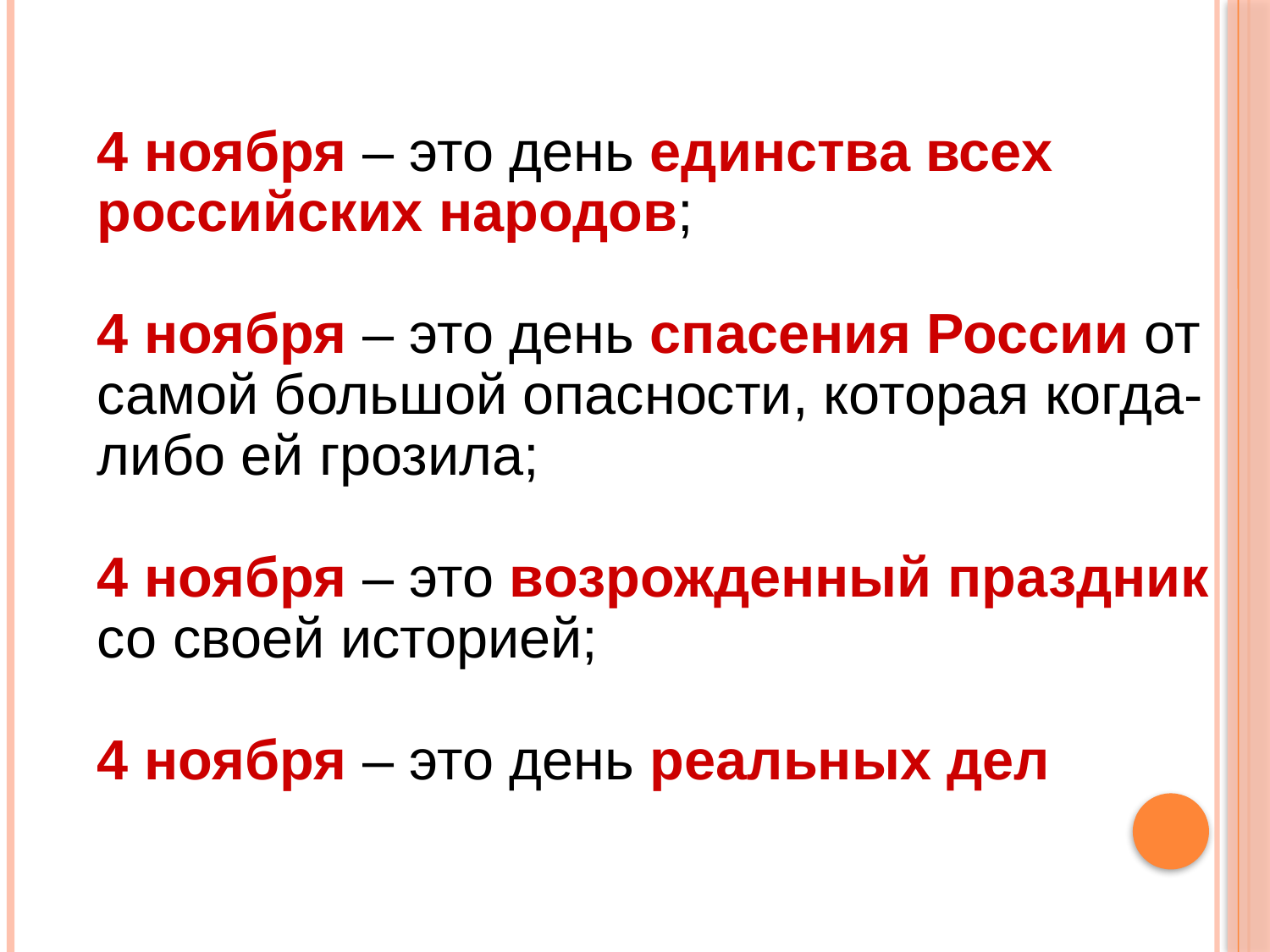

4 ноября – это день единства всех российских народов;

4 ноября – это день спасения России от самой большой опасности, которая когда-либо ей грозила;

4 ноября – это возрожденный праздник со своей историей;

4 ноября – это день реальных дел